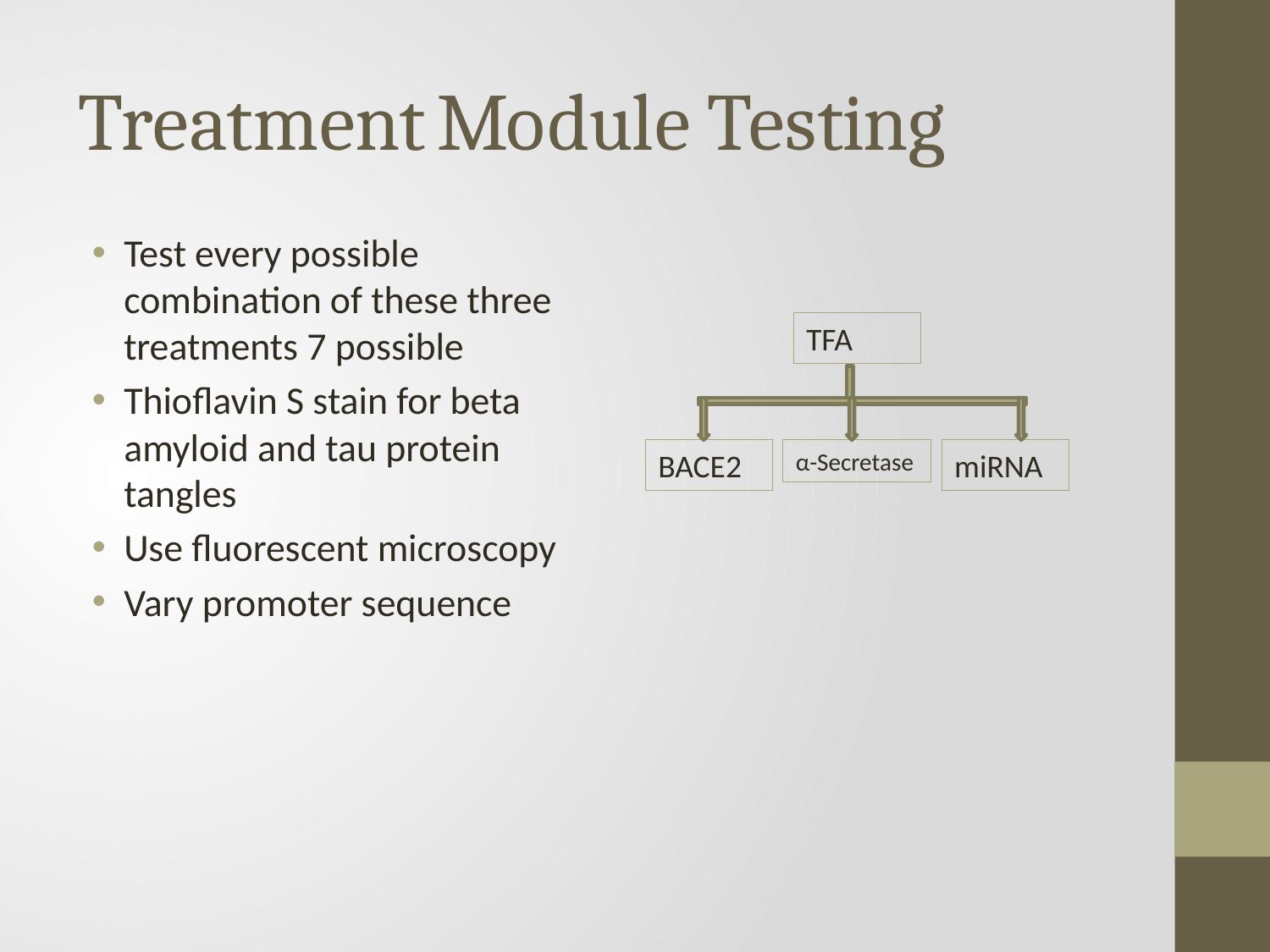

# Treatment Module Testing
Test every possible combination of these three treatments 7 possible
Thioflavin S stain for beta amyloid and tau protein tangles
Use fluorescent microscopy
Vary promoter sequence

TFA

BACE2
α-Secretase
miRNA